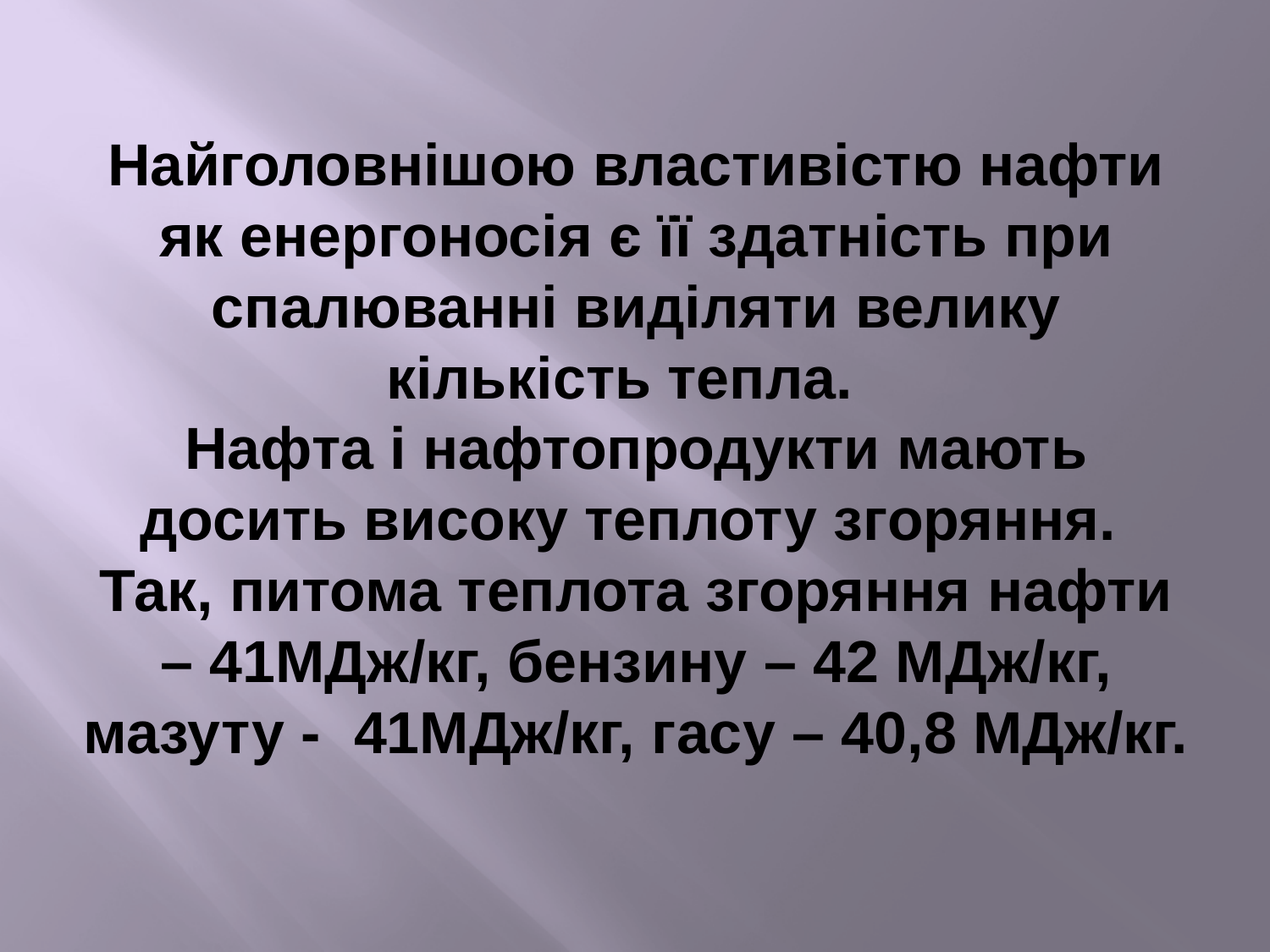

# Найголовнішою властивістю нафти як енергоносія є її здатність при спалюванні виділяти велику кількість тепла. Нафта і нафтопродукти мають досить високу теплоту згоряння. Так, питома теплота згоряння нафти – 41МДж/кг, бензину – 42 МДж/кг, мазуту -  41МДж/кг, гасу – 40,8 МДж/кг.